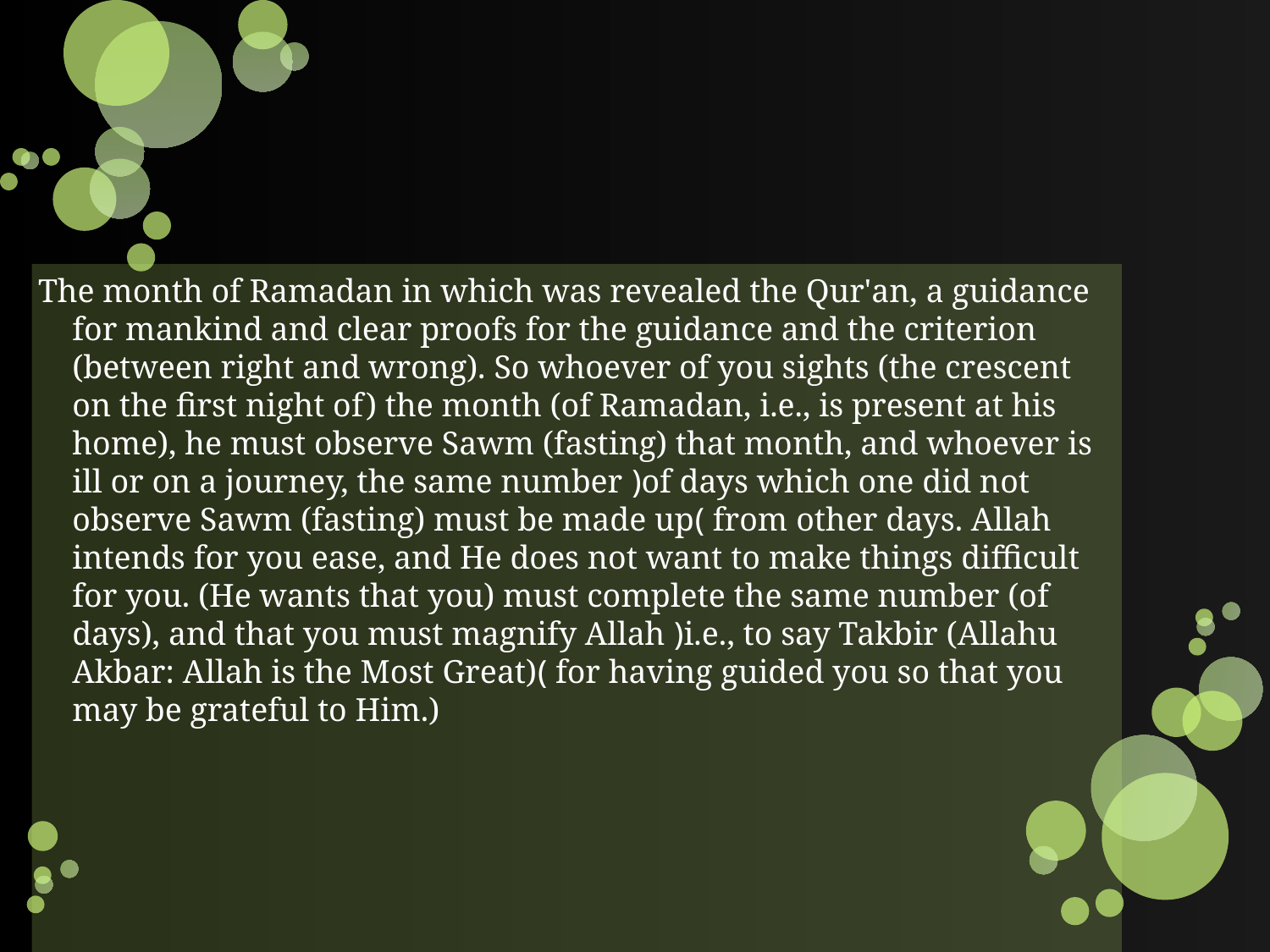

#
The month of Ramadan in which was revealed the Qur'an, a guidance for mankind and clear proofs for the guidance and the criterion (between right and wrong). So whoever of you sights (the crescent on the first night of) the month (of Ramadan, i.e., is present at his home), he must observe Sawm (fasting) that month, and whoever is ill or on a journey, the same number ﴿of days which one did not observe Sawm (fasting) must be made up﴾ from other days. Allah intends for you ease, and He does not want to make things difficult for you. (He wants that you) must complete the same number (of days), and that you must magnify Allah ﴿i.e., to say Takbir (Allahu Akbar: Allah is the Most Great)﴾ for having guided you so that you may be grateful to Him.)